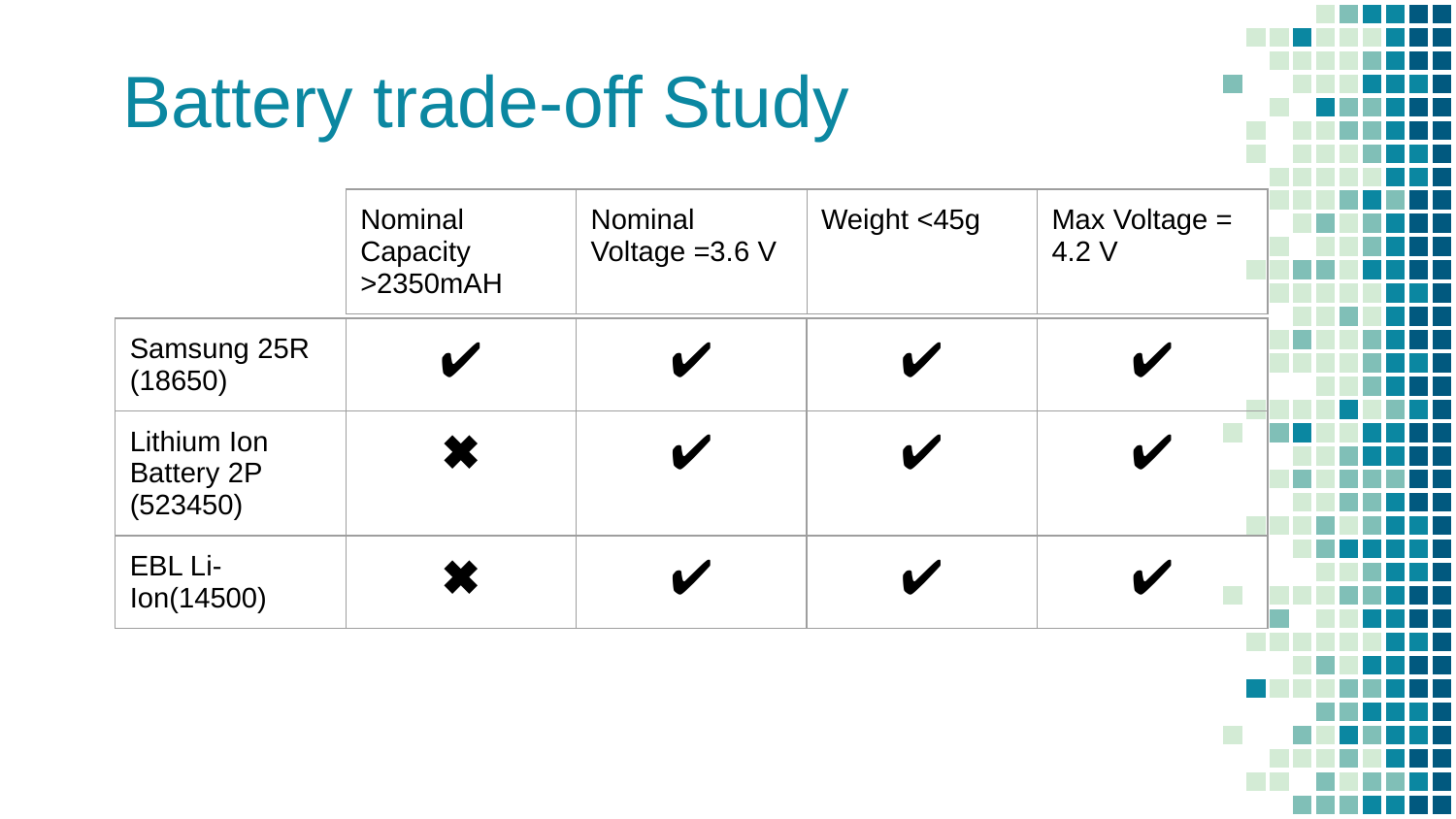

# Battery trade-off Study
| Nominal Capacity >2350mAH | Nominal Voltage =3.6 V | Weight <45g | Max Voltage = 4.2 V |
| --- | --- | --- | --- |
| Samsung 25R (18650) | ✔ | ✔ | ✔ | ✔ |
| --- | --- | --- | --- | --- |
| Lithium Ion Battery 2P (523450) | ✖ | ✔ | ✔ | ✔ |
| EBL Li-Ion(14500) | ✖ | ✔ | ✔ | ✔ |